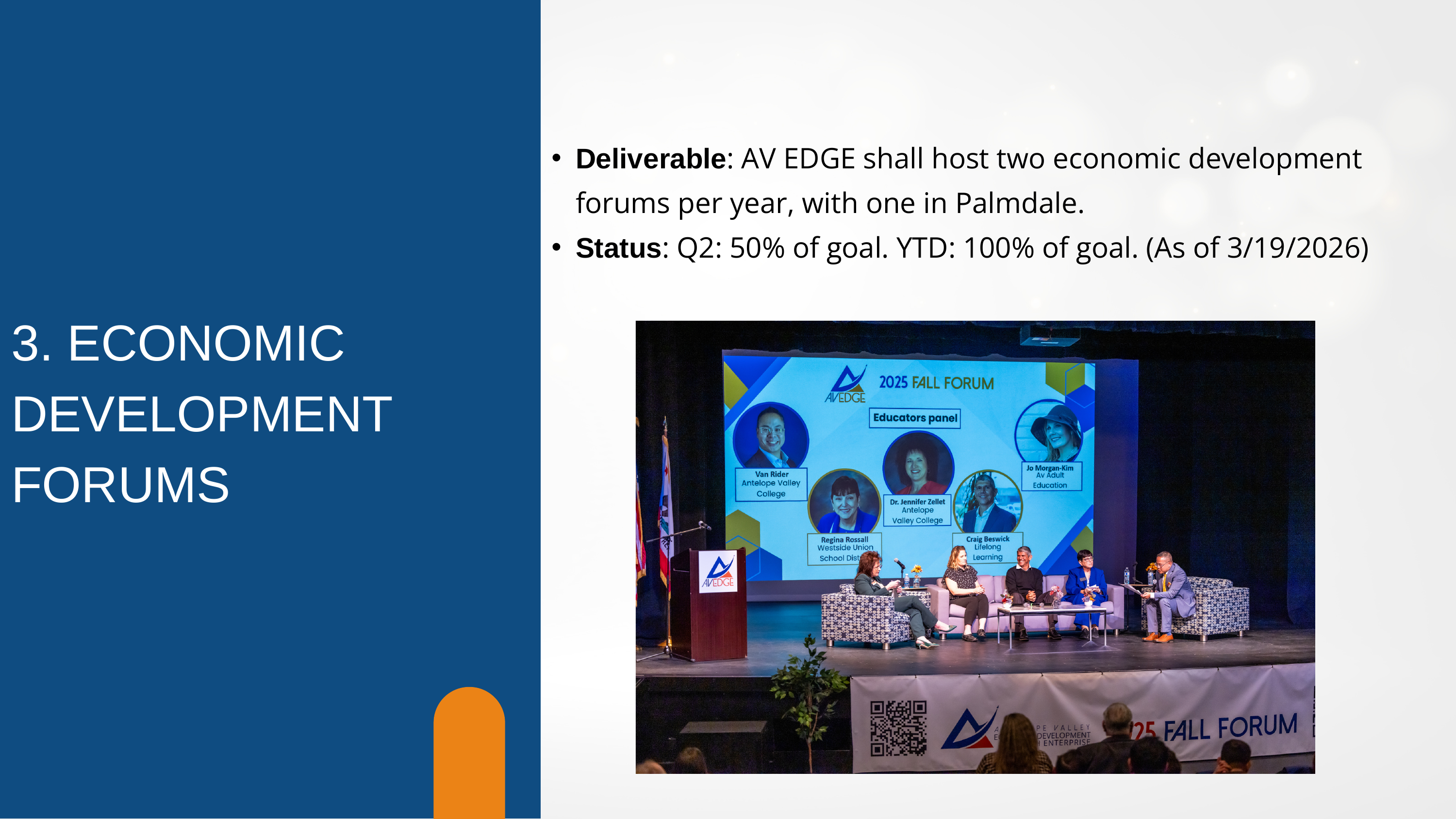

Deliverable: AV EDGE shall host two economic development forums per year, with one in Palmdale.
Status: Q2: 50% of goal. YTD: 100% of goal. (As of 3/19/2026)
3. ECONOMIC
DEVELOPMENT
FORUMS